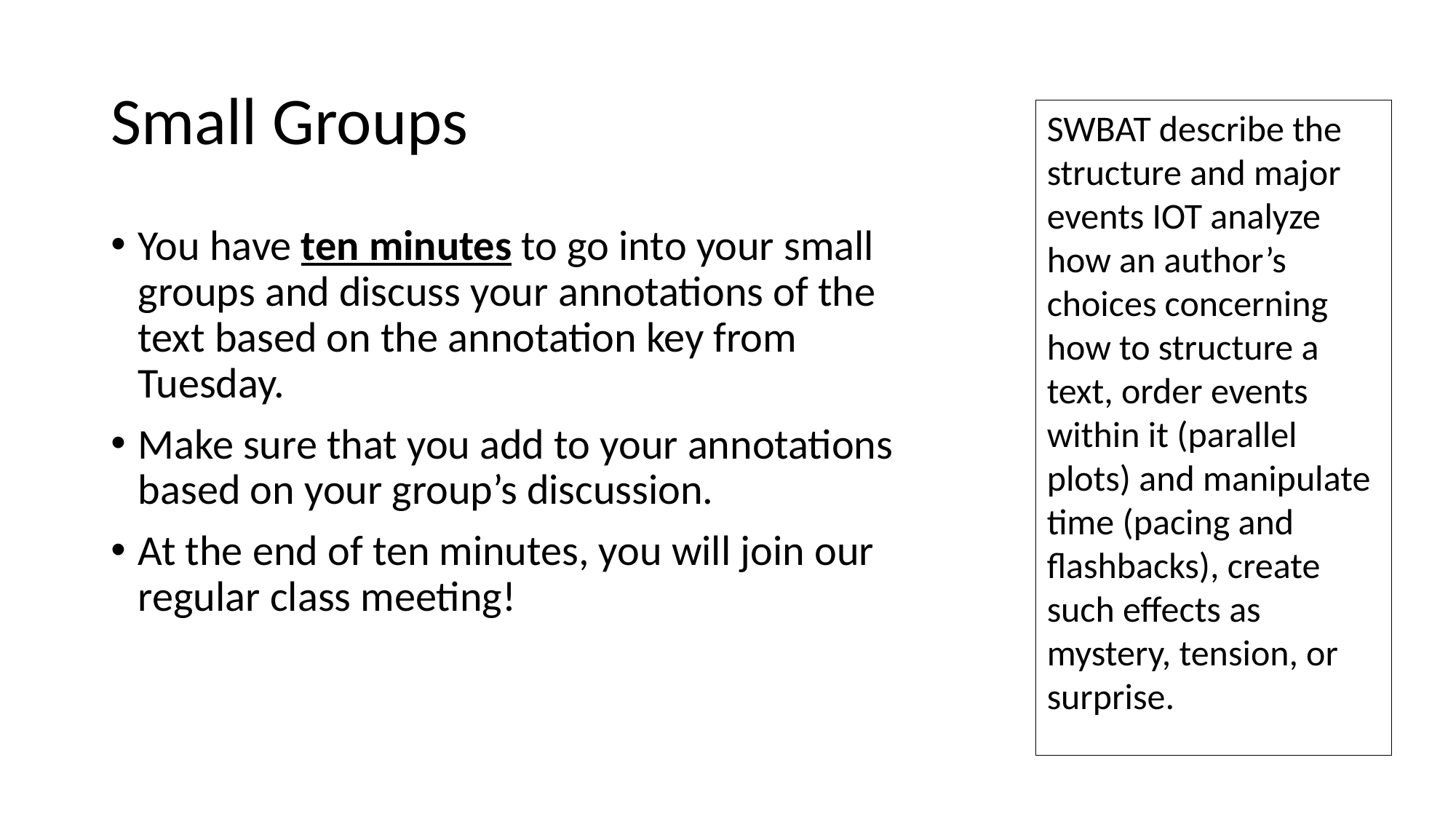

# Small Groups
SWBAT describe the structure and major events IOT analyze how an author’s choices concerning how to structure a text, order events within it (parallel plots) and manipulate time (pacing and flashbacks), create such effects as mystery, tension, or surprise.

You have ten minutes to go into your small groups and discuss your annotations of the text based on the annotation key from Tuesday.
Make sure that you add to your annotations based on your group’s discussion.
At the end of ten minutes, you will join our regular class meeting!